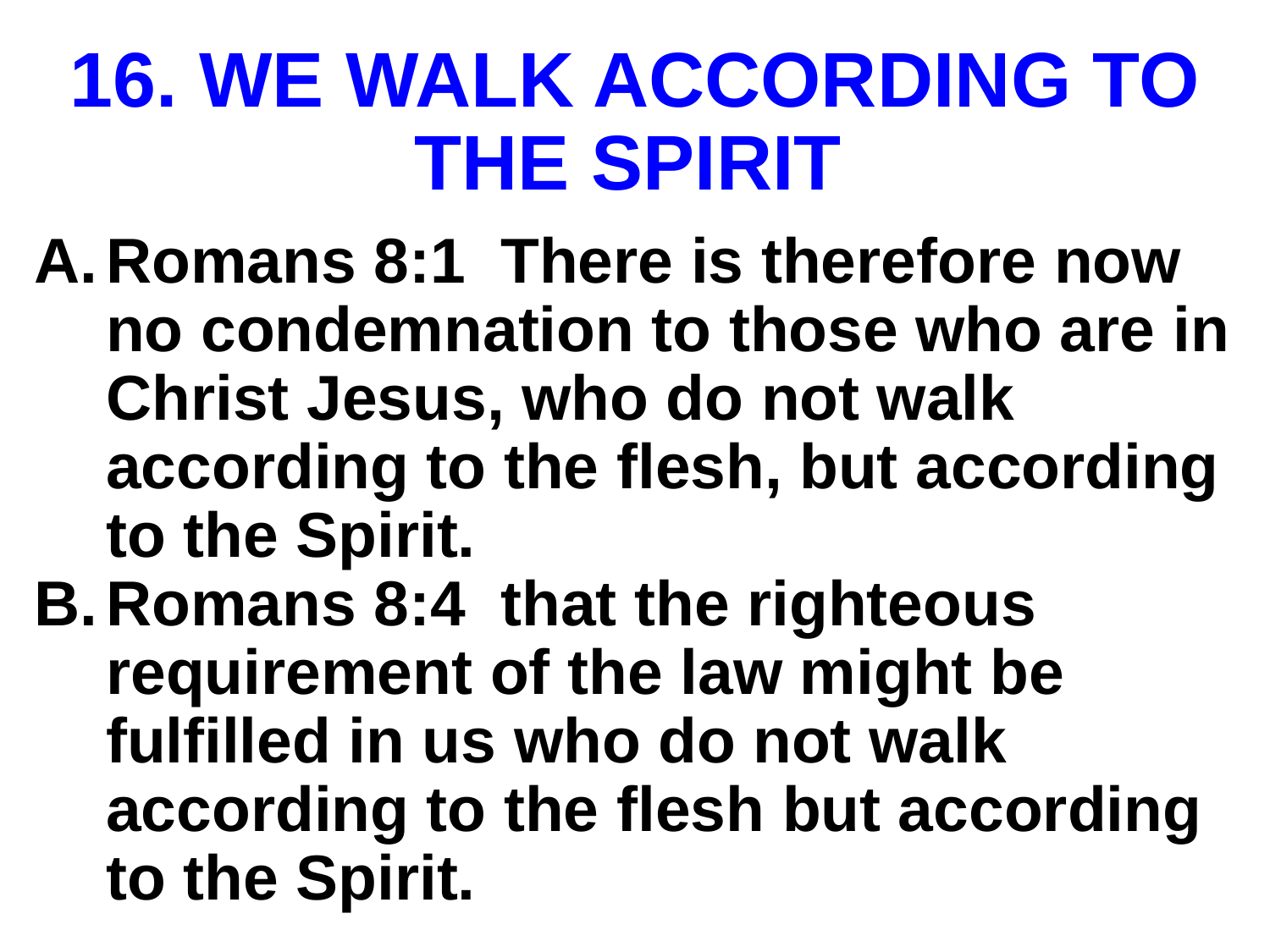

# WE WALK ACCORDING TO THE SPIRIT
Romans 8:1  There is therefore now no condemnation to those who are in Christ Jesus, who do not walk according to the flesh, but according to the Spirit.
Romans 8:4  that the righteous requirement of the law might be fulfilled in us who do not walk according to the flesh but according to the Spirit.